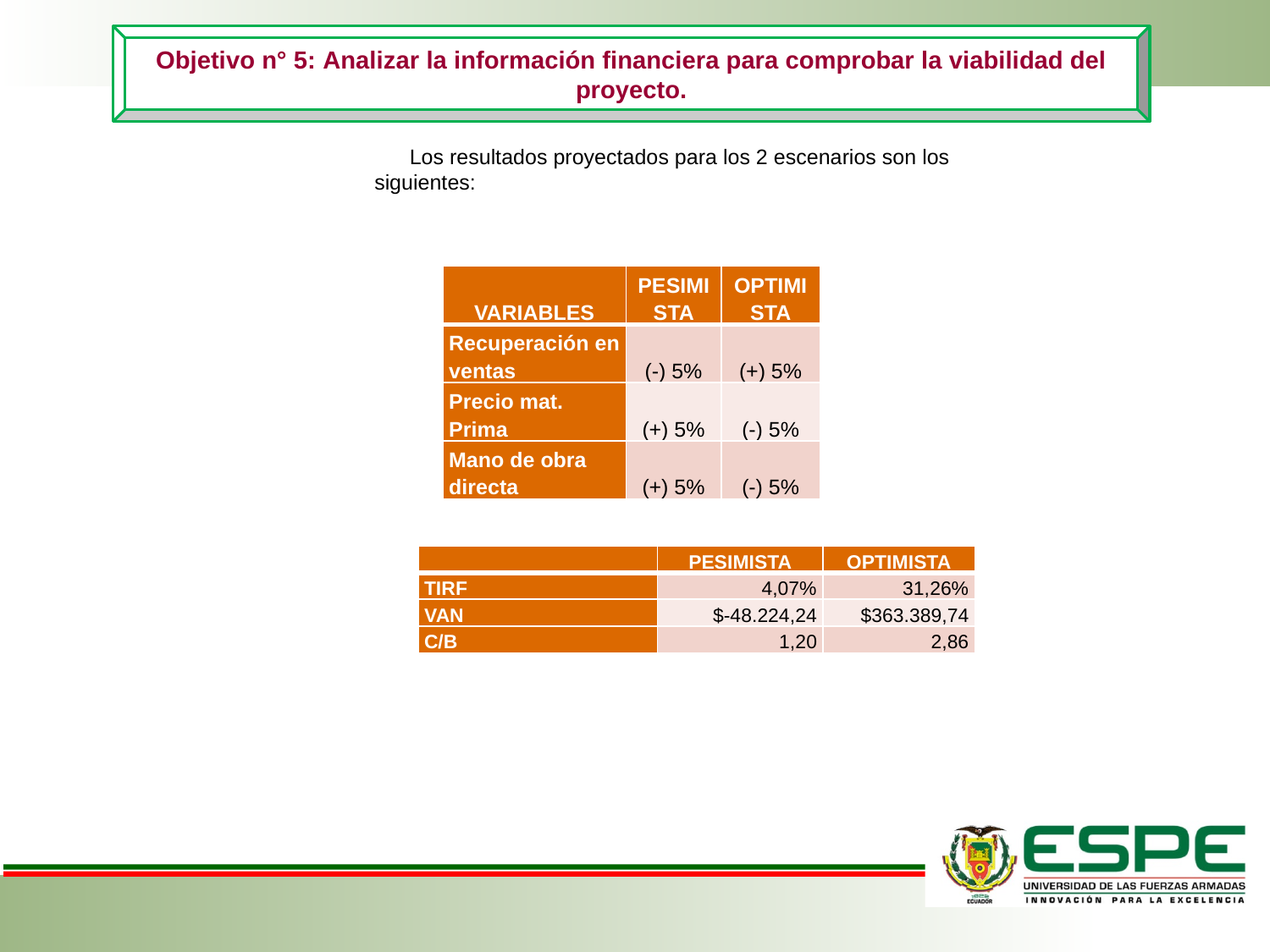

Objetivo n° 5: Analizar la información financiera para comprobar la viabilidad del proyecto.

Los resultados proyectados para los 2 escenarios son los siguientes:

| VARIABLES | PESIMISTA | OPTIMISTA |
| --- | --- | --- |
| Recuperación en ventas | (-) 5% | (+) 5% |
| Precio mat. Prima | (+) 5% | (-) 5% |
| Mano de obra directa | (+) 5% | (-) 5% |
|  | PESIMISTA | OPTIMISTA |
| --- | --- | --- |
| TIRF | 4,07% | 31,26% |
| VAN | $-48.224,24 | $363.389,74 |
| C/B | 1,20 | 2,86 |